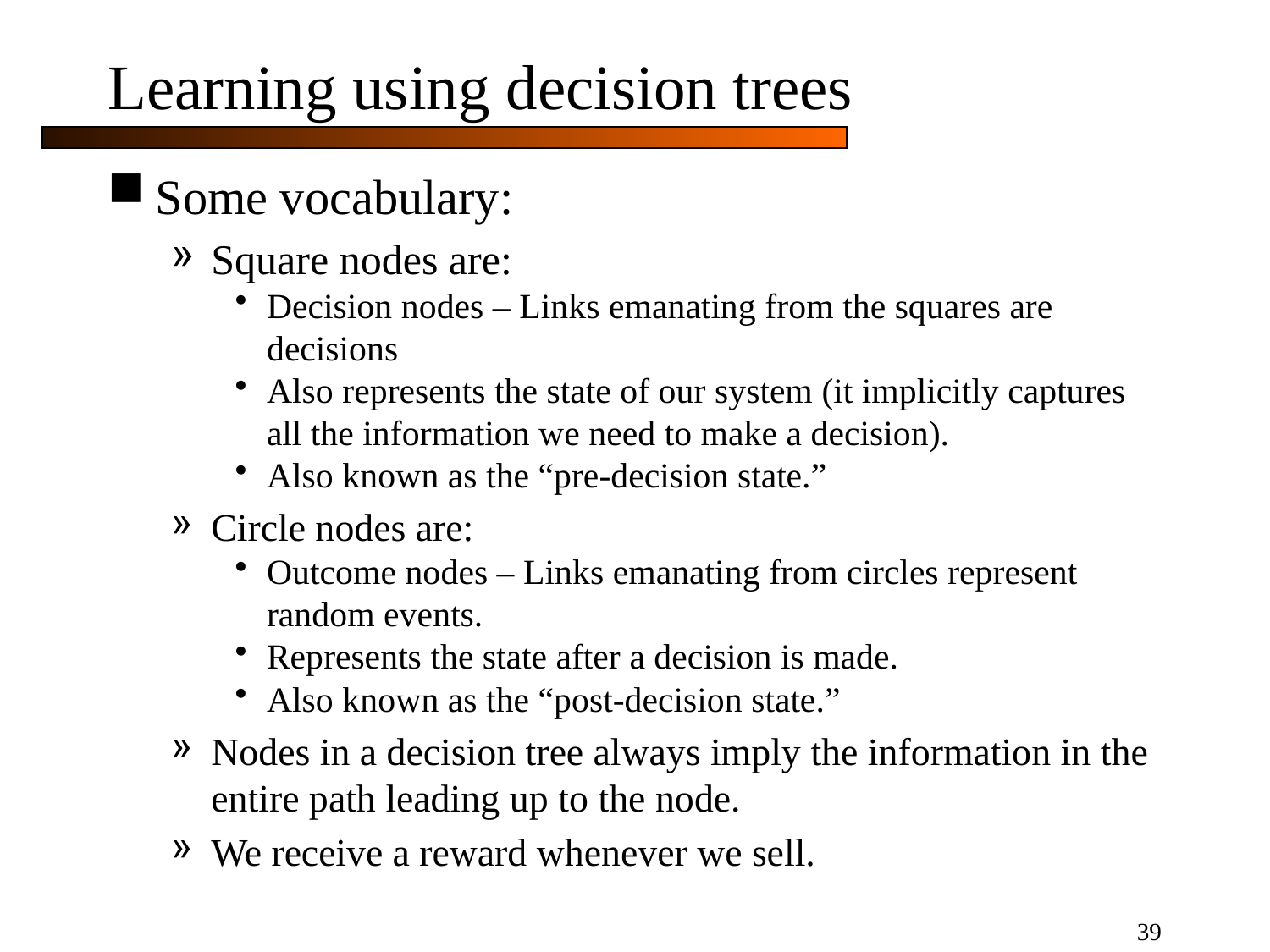

39
# Learning using decision trees
Some vocabulary:
Square nodes are:
Decision nodes – Links emanating from the squares are decisions
Also represents the state of our system (it implicitly captures all the information we need to make a decision).
Also known as the “pre-decision state.”
Circle nodes are:
Outcome nodes – Links emanating from circles represent random events.
Represents the state after a decision is made.
Also known as the “post-decision state.”
Nodes in a decision tree always imply the information in the entire path leading up to the node.
We receive a reward whenever we sell.